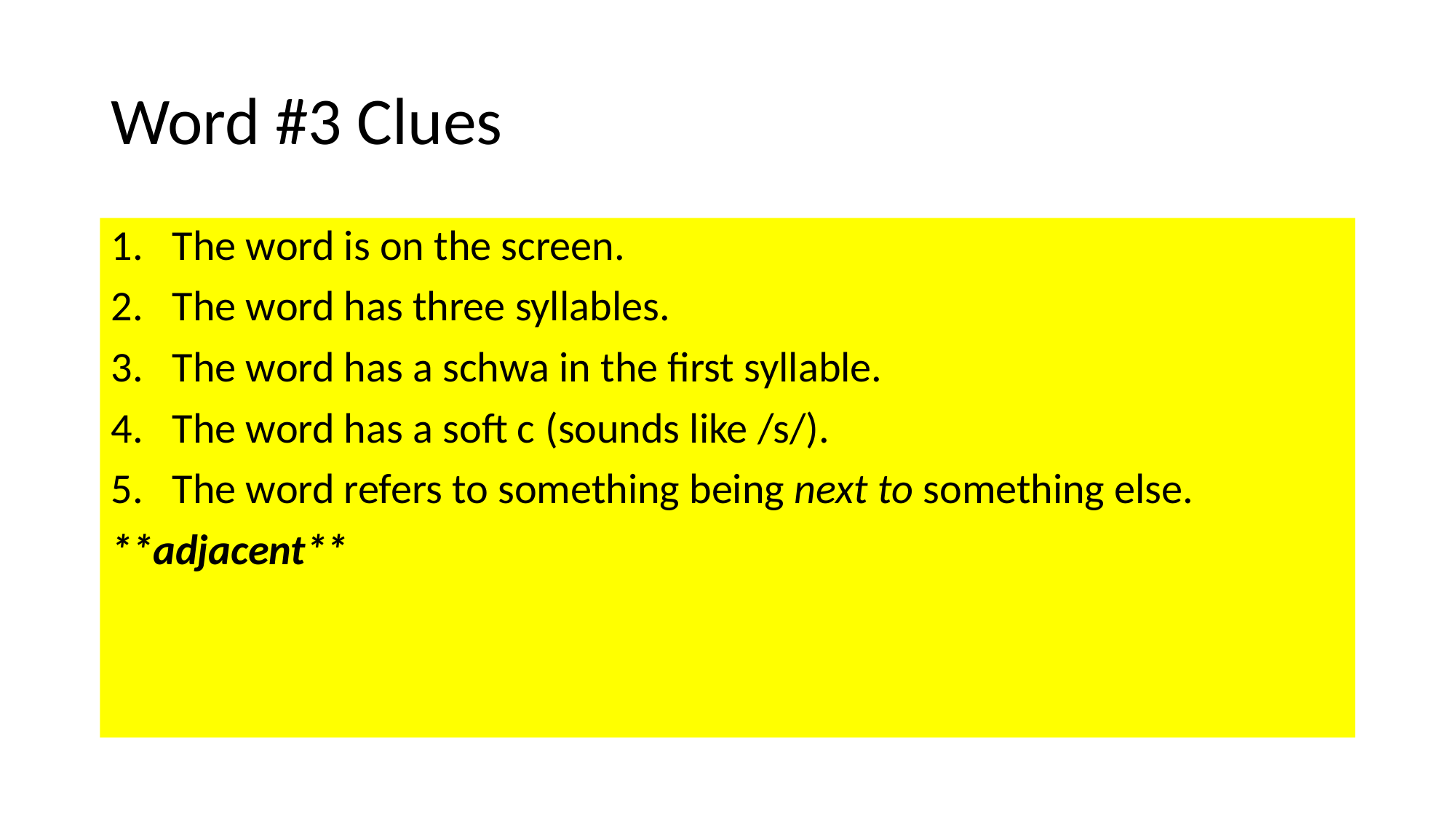

# Word #3 Clues
The word is on the screen.
The word has three syllables.
The word has a schwa in the first syllable.
The word has a soft c (sounds like /s/).
The word refers to something being next to something else.
**adjacent**